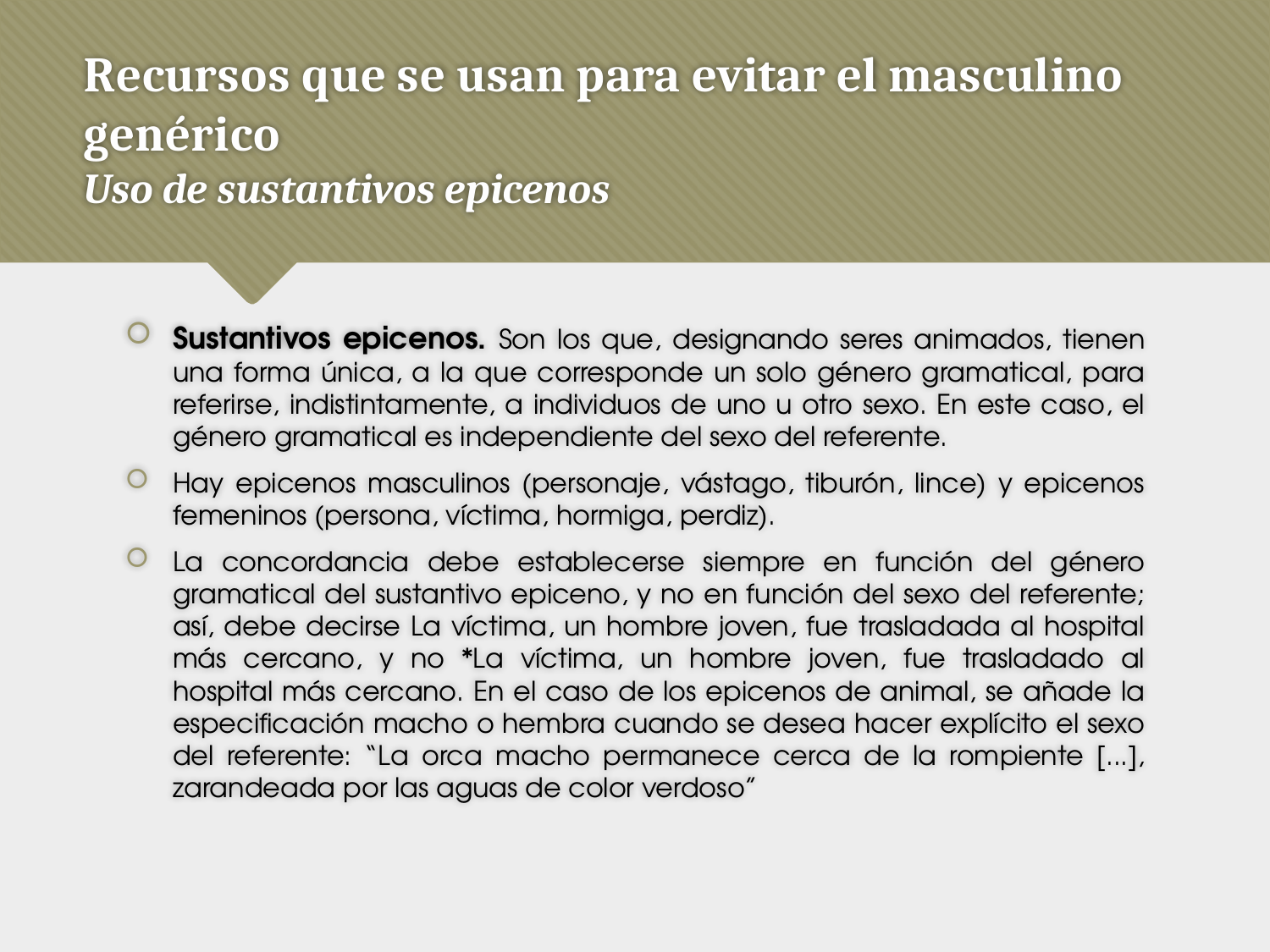

# Recursos que se usan para evitar el masculino genérico Uso de sustantivos epicenos
Sustantivos epicenos. Son los que, designando seres animados, tienen una forma única, a la que corresponde un solo género gramatical, para referirse, indistintamente, a individuos de uno u otro sexo. En este caso, el género gramatical es independiente del sexo del referente.
Hay epicenos masculinos (personaje, vástago, tiburón, lince) y epicenos femeninos (persona, víctima, hormiga, perdiz).
La concordancia debe establecerse siempre en función del género gramatical del sustantivo epiceno, y no en función del sexo del referente; así, debe decirse La víctima, un hombre joven, fue trasladada al hospital más cercano, y no *La víctima, un hombre joven, fue trasladado al hospital más cercano. En el caso de los epicenos de animal, se añade la especificación macho o hembra cuando se desea hacer explícito el sexo del referente: “La orca macho permanece cerca de la rompiente [...], zarandeada por las aguas de color verdoso”